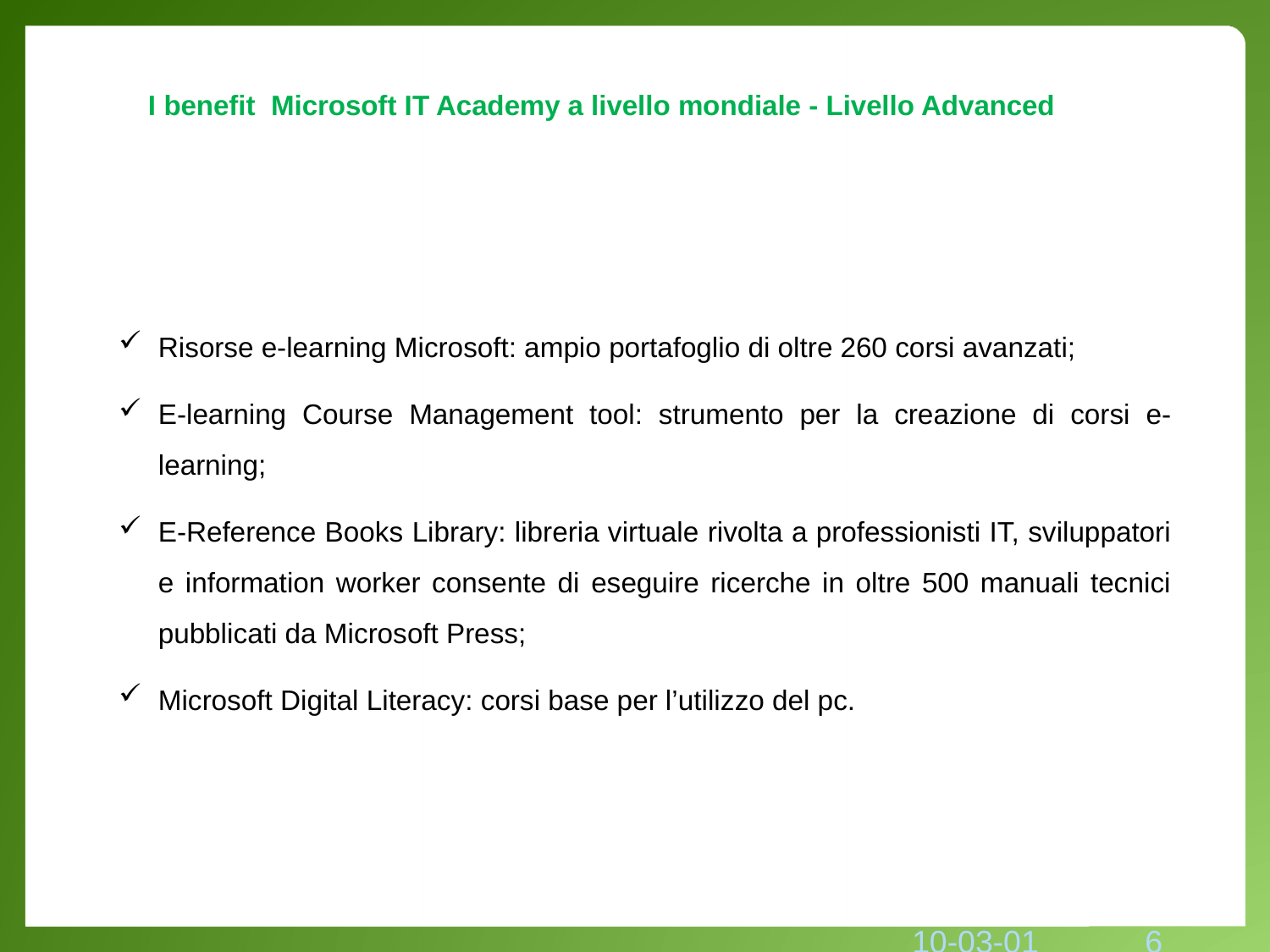

# I benefit  Microsoft IT Academy a livello mondiale - Livello Advanced

Risorse e-learning Microsoft: ampio portafoglio di oltre 260 corsi avanzati;
E-learning Course Management tool: strumento per la creazione di corsi e-learning;
E-Reference Books Library: libreria virtuale rivolta a professionisti IT, sviluppatori e information worker consente di eseguire ricerche in oltre 500 manuali tecnici pubblicati da Microsoft Press;
Microsoft Digital Literacy: corsi base per l’utilizzo del pc.
10-03-01
6